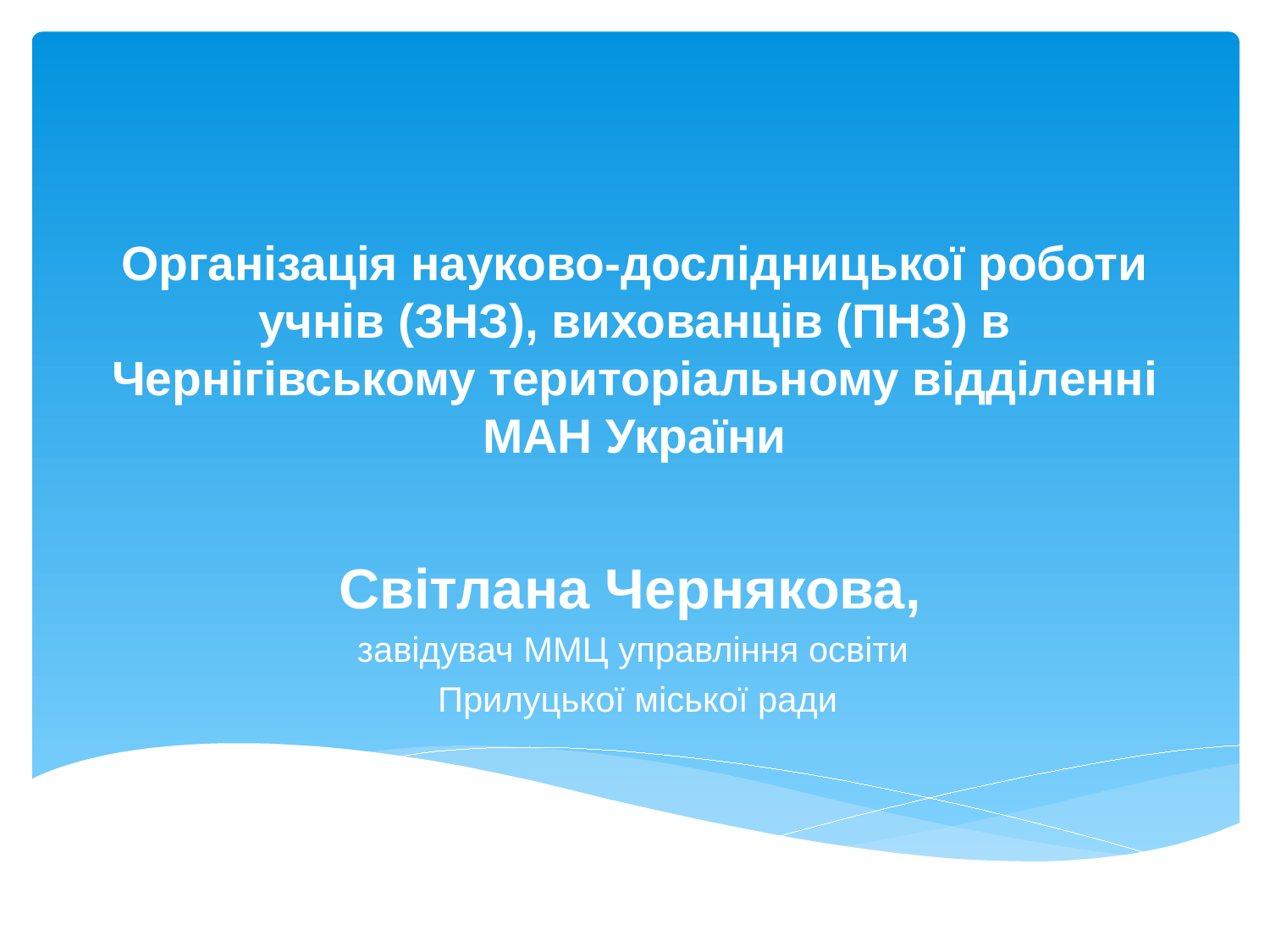

# Організація науково-дослідницької роботи учнів (ЗНЗ), вихованців (ПНЗ) в Чернігівському територіальному відділенні МАН України
Світлана Чернякова,
завідувач ММЦ управління освіти
Прилуцької міської ради